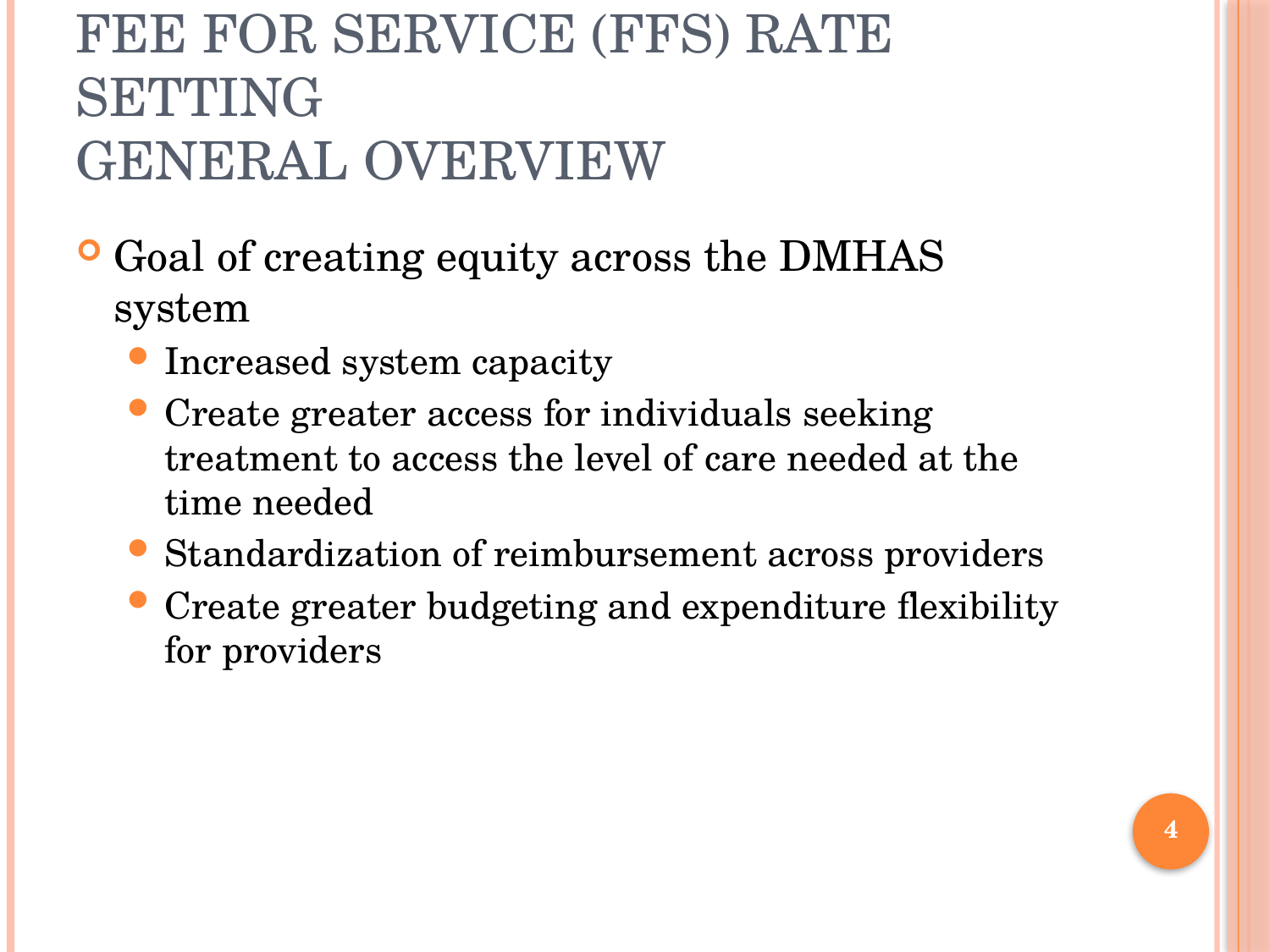

# Fee for Service (ffs) rate setting general Overview
Goal of creating equity across the DMHAS system
Increased system capacity
Create greater access for individuals seeking treatment to access the level of care needed at the time needed
Standardization of reimbursement across providers
Create greater budgeting and expenditure flexibility for providers
4